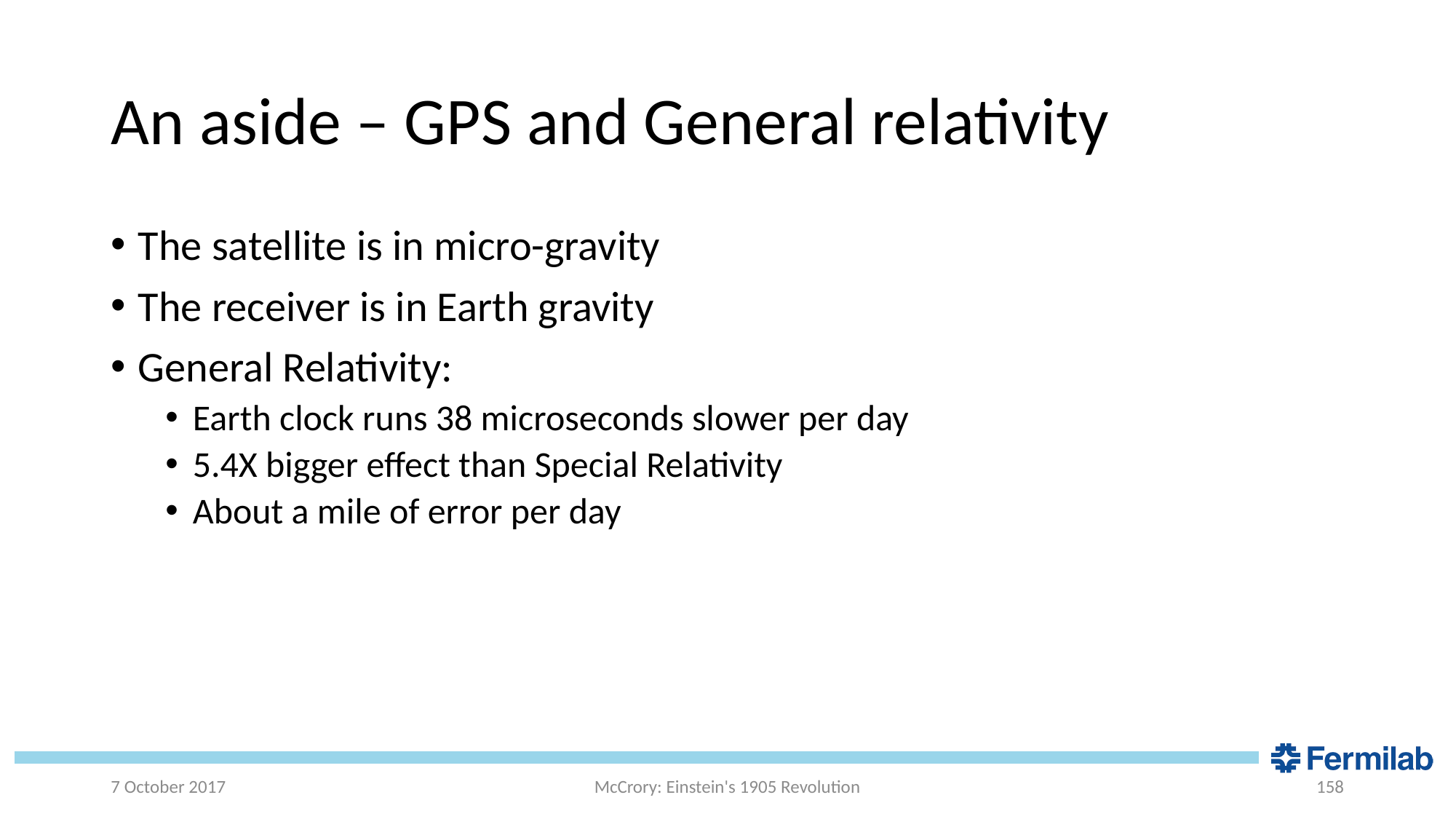

# An aside – GPS and General relativity
The satellite is in micro-gravity
The receiver is in Earth gravity
General Relativity:
Earth clock runs 38 microseconds slower per day
5.4X bigger effect than Special Relativity
About a mile of error per day
7 October 2017
McCrory: Einstein's 1905 Revolution
158